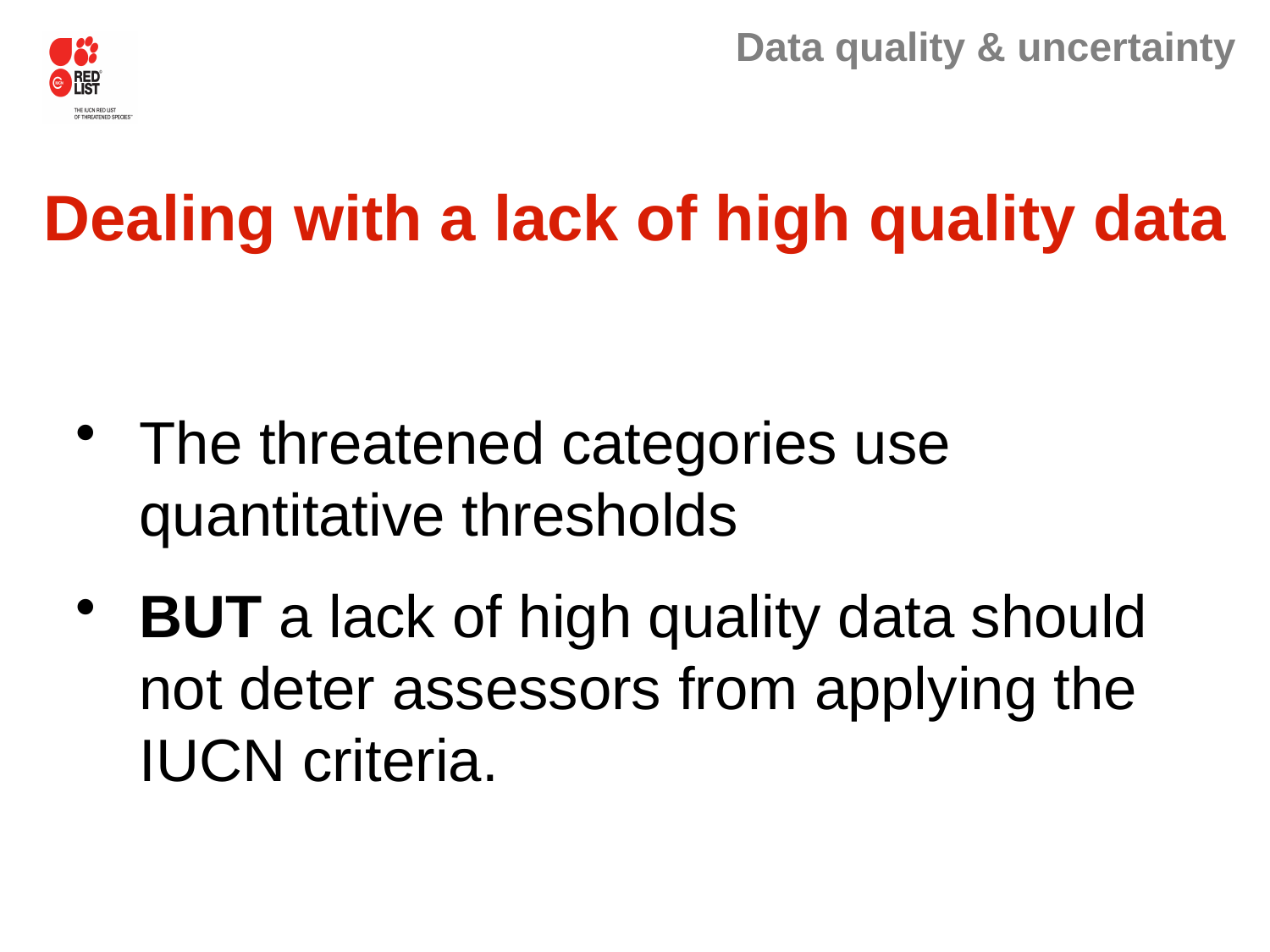

Dealing with a lack of high quality data
The threatened categories use quantitative thresholds
BUT a lack of high quality data should not deter assessors from applying the IUCN criteria.